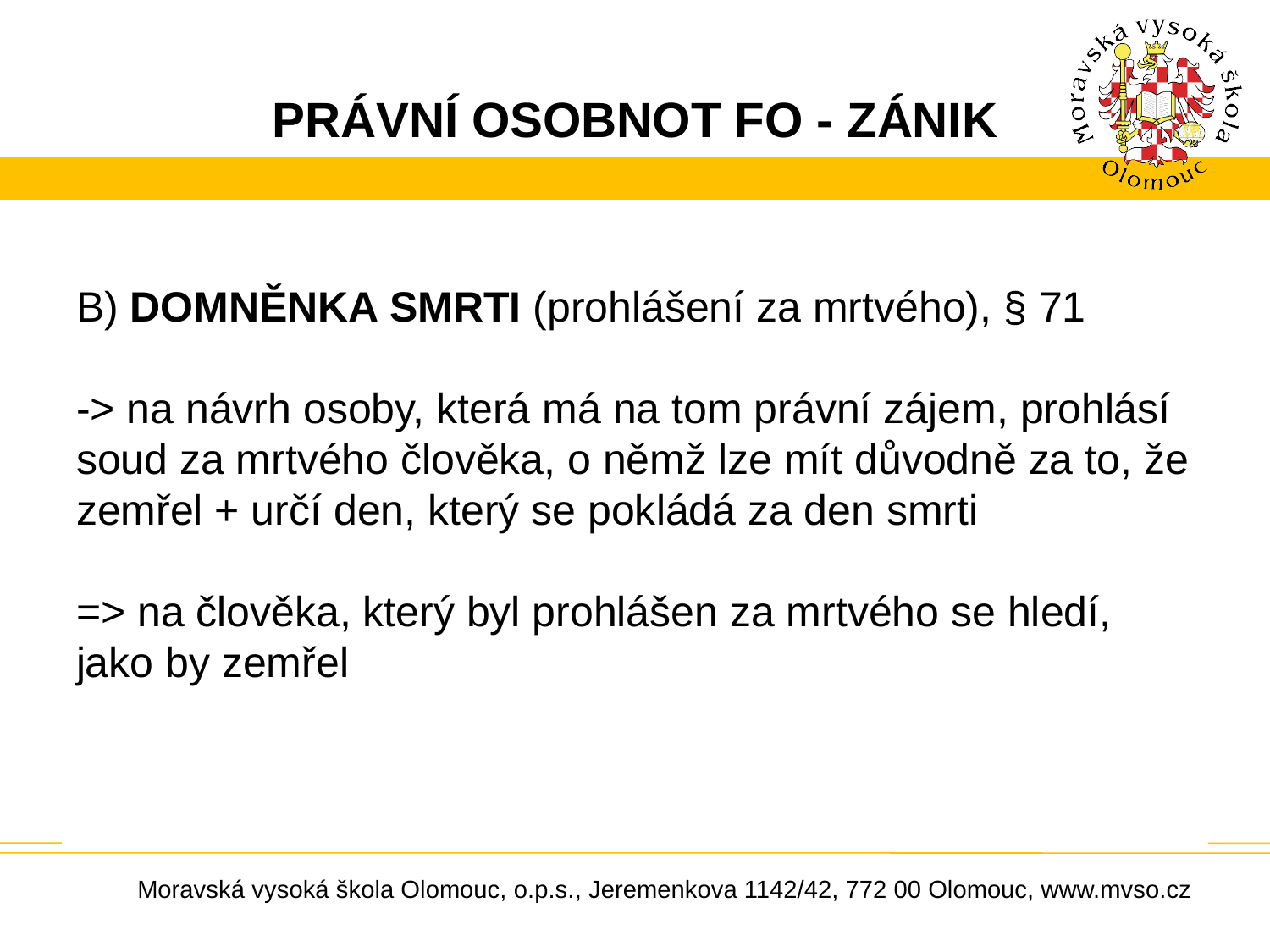

# PRÁVNÍ OSOBNOT FO - ZÁNIK

B) DOMNĚNKA SMRTI (prohlášení za mrtvého), § 71

-> na návrh osoby, která má na tom právní zájem, prohlásí soud za mrtvého člověka, o němž lze mít důvodně za to, že zemřel + určí den, který se pokládá za den smrti

=> na člověka, který byl prohlášen za mrtvého se hledí, jako by zemřel

Moravská vysoká škola Olomouc, o.p.s., Jeremenkova 1142/42, 772 00 Olomouc, www.mvso.cz